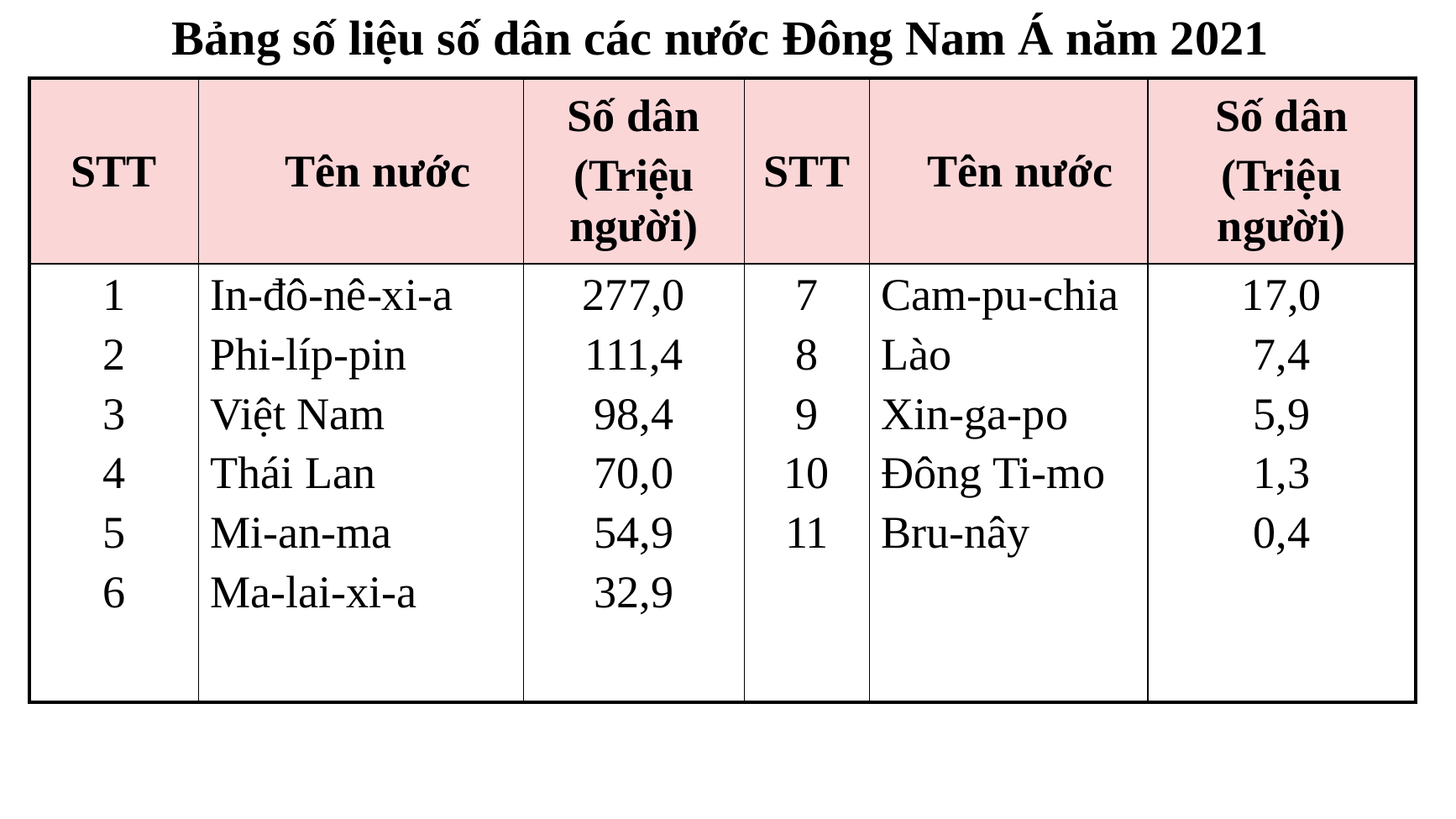

Bảng số liệu số dân các nước Đông Nam Á năm 2021
| STT | Tên nước | Số dân (Triệu người) | STT | Tên nước | Số dân (Triệu người) |
| --- | --- | --- | --- | --- | --- |
| 1 2 3 4 5 6 | In-đô-nê-xi-a Phi-líp-pin Việt Nam Thái Lan Mi-an-ma Ma-lai-xi-a | 277,0 111,4 98,4 70,0 54,9 32,9 | 7 8 9 10 11 | Cam-pu-chia Lào Xin-ga-po Đông Ti-mo Bru-nây | 17,0 7,4 5,9 1,3 0,4 |